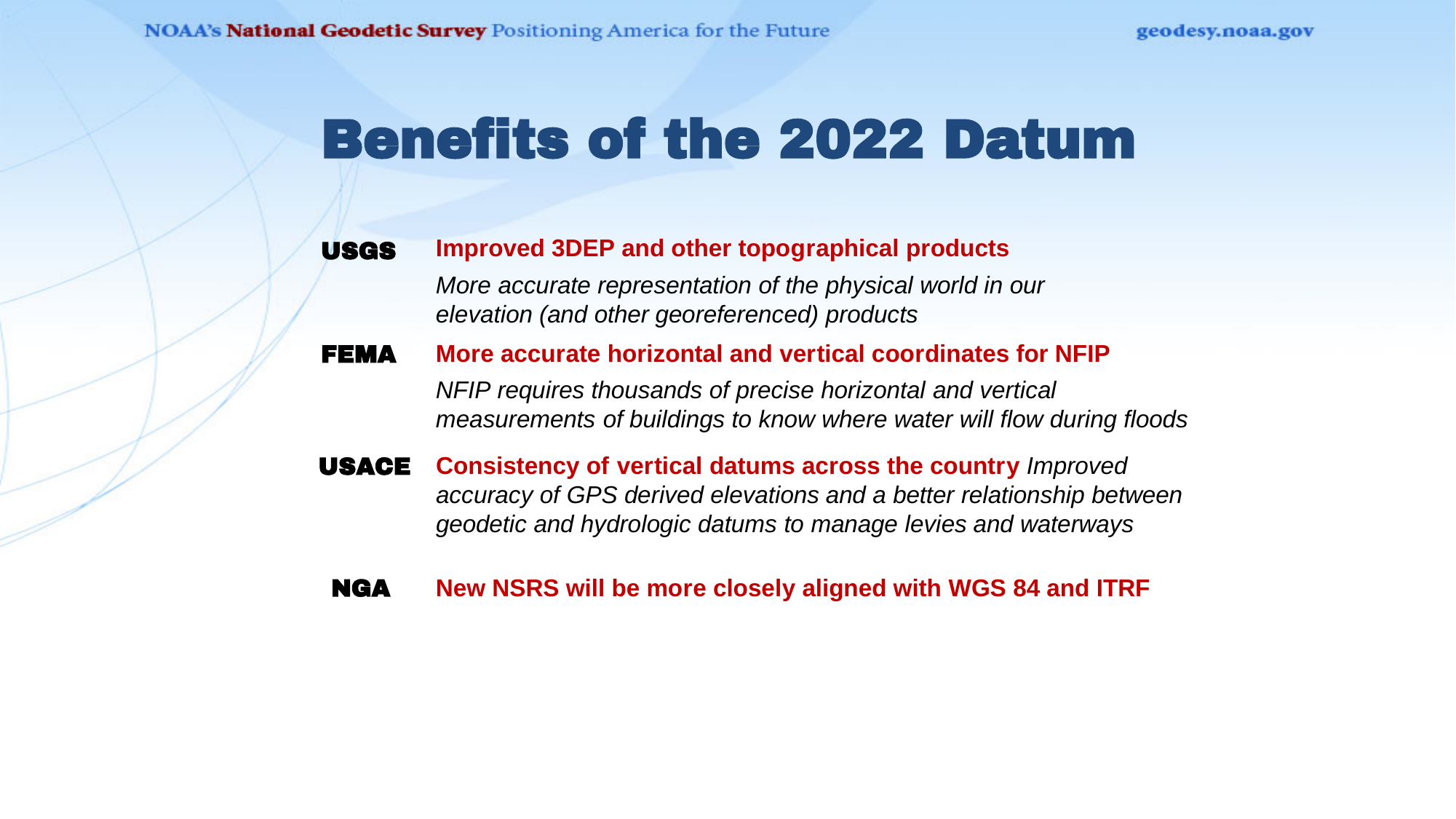

Benefits of the 2022 Datum
Improved 3DEP and other topographical products
More accurate representation of the physical world in our elevation (and other georeferenced) products
USGS
More accurate horizontal and vertical coordinates for NFIP
NFIP requires thousands of precise horizontal and vertical measurements of buildings to know where water will flow during floods
FEMA
Consistency of vertical datums across the country Improved accuracy of GPS derived elevations and a better relationship between geodetic and hydrologic datums to manage levies and waterways
USACE
NGA
New NSRS will be more closely aligned with WGS 84 and ITRF